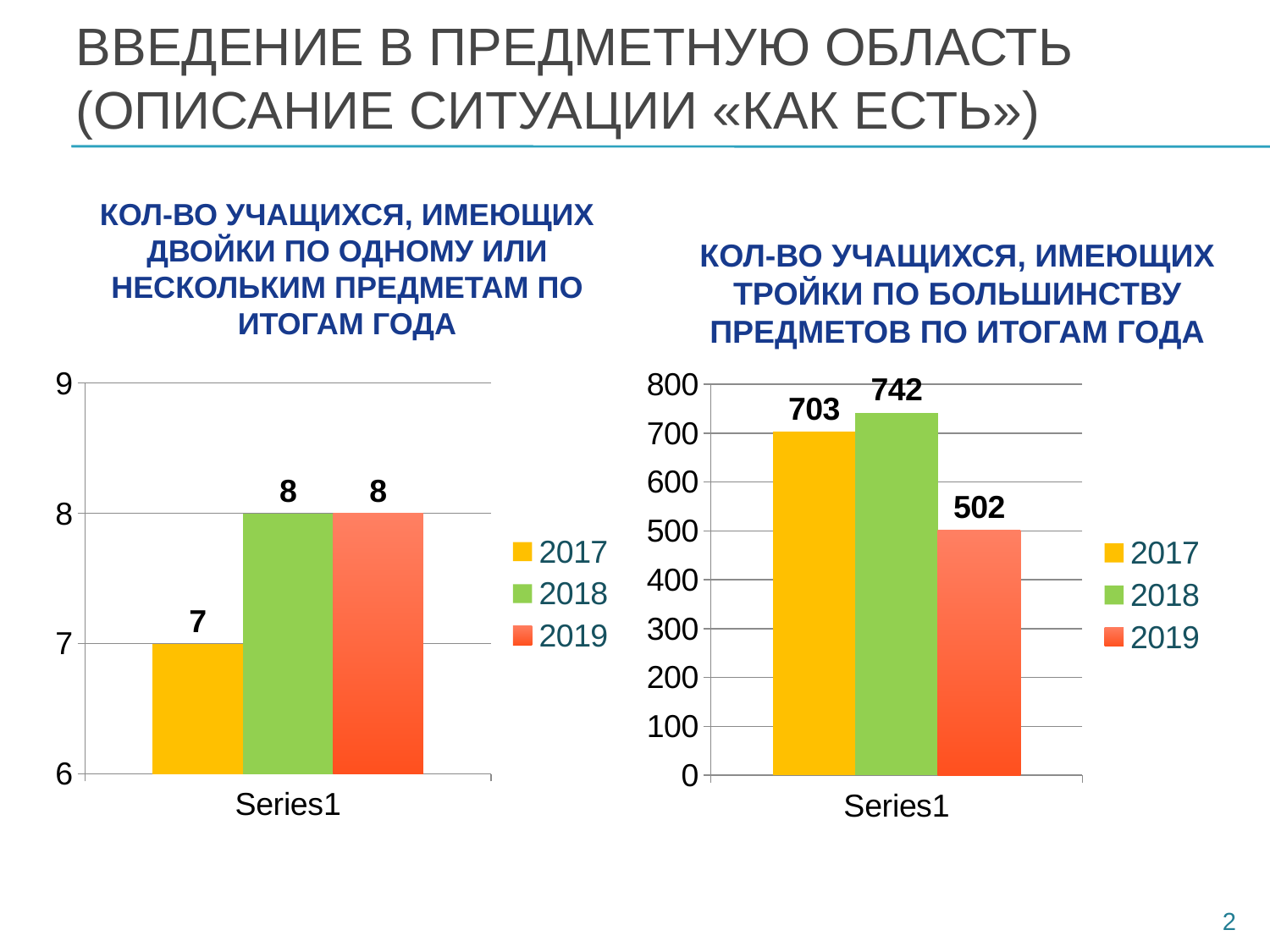

Введение в предметную область
(описание ситуации «как есть»)
Кол-во учащихся, имеющих двойки по одному или нескольким предметам по итогам года
Кол-во учащихся, имеющих тройки по большинству предметов по итогам года

### Chart

| Category | 2017 | 2018 | 2019 |
|---|---|---|---|
|  | 7.0 | 8.0 | 8.0 |

### Chart

| Category | 2017 | 2018 | 2019 |
|---|---|---|---|
|  | 703.0 | 742.0 | 502.0 |
2